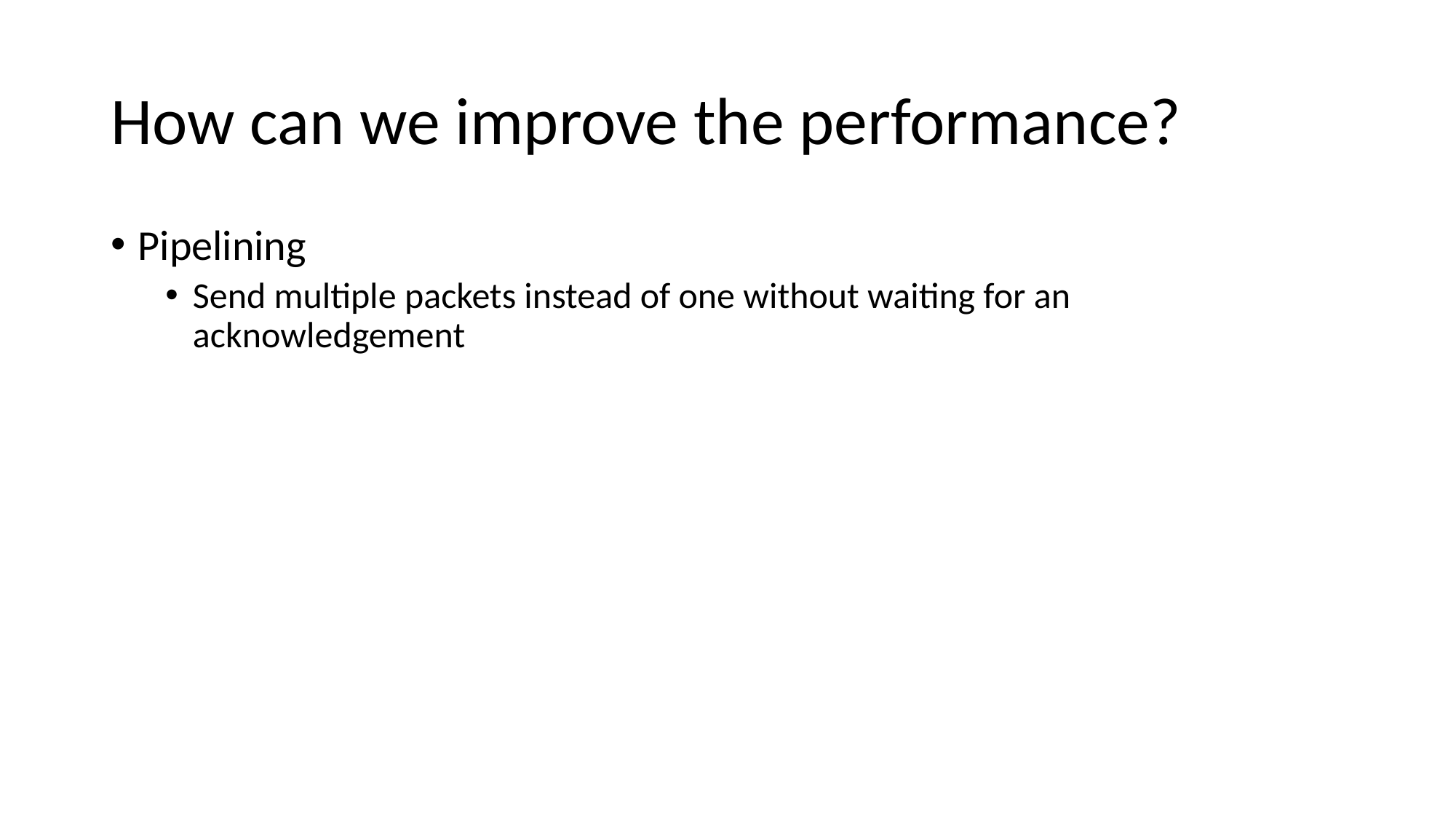

# How can we improve the performance?
Pipelining
Send multiple packets instead of one without waiting for an acknowledgement